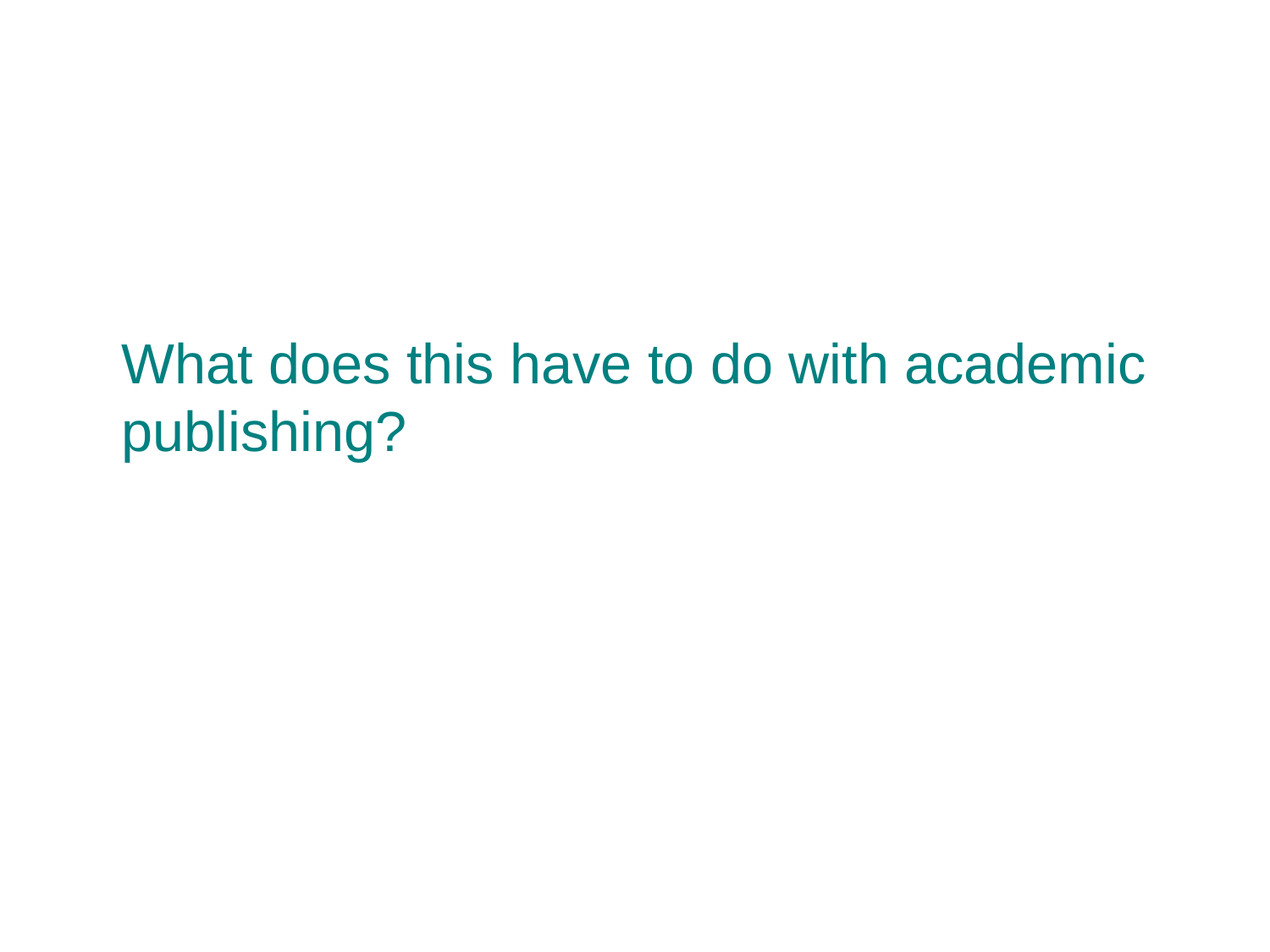

# What does this have to do with academic publishing?